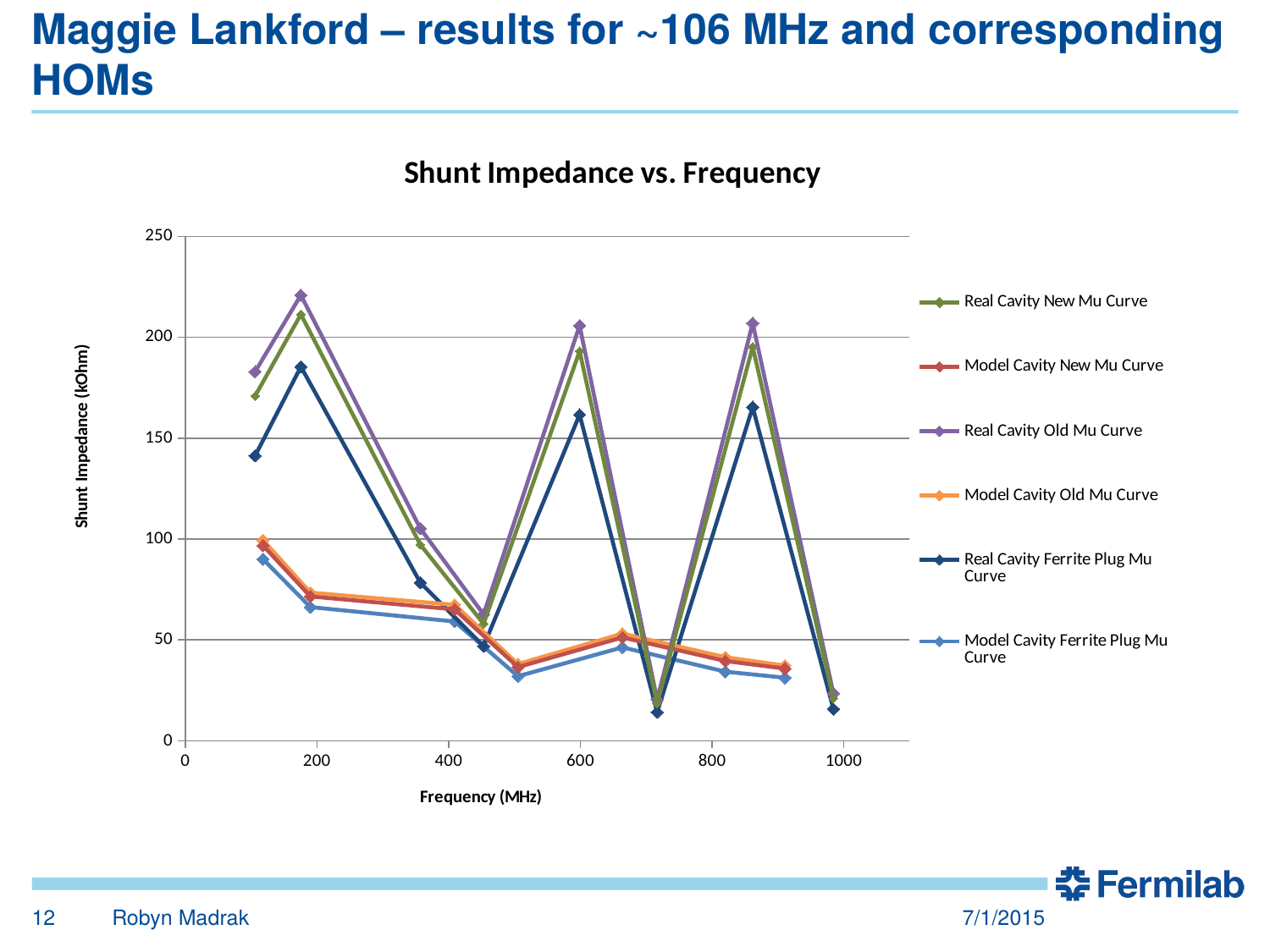

# Maggie Lankford – results for ~106 MHz and corresponding HOMs

### Chart: Shunt Impedance vs. Frequency

| Category |  |  |  |  |  |  |
|---|---|---|---|---|---|---|
12
Robyn Madrak
7/1/2015